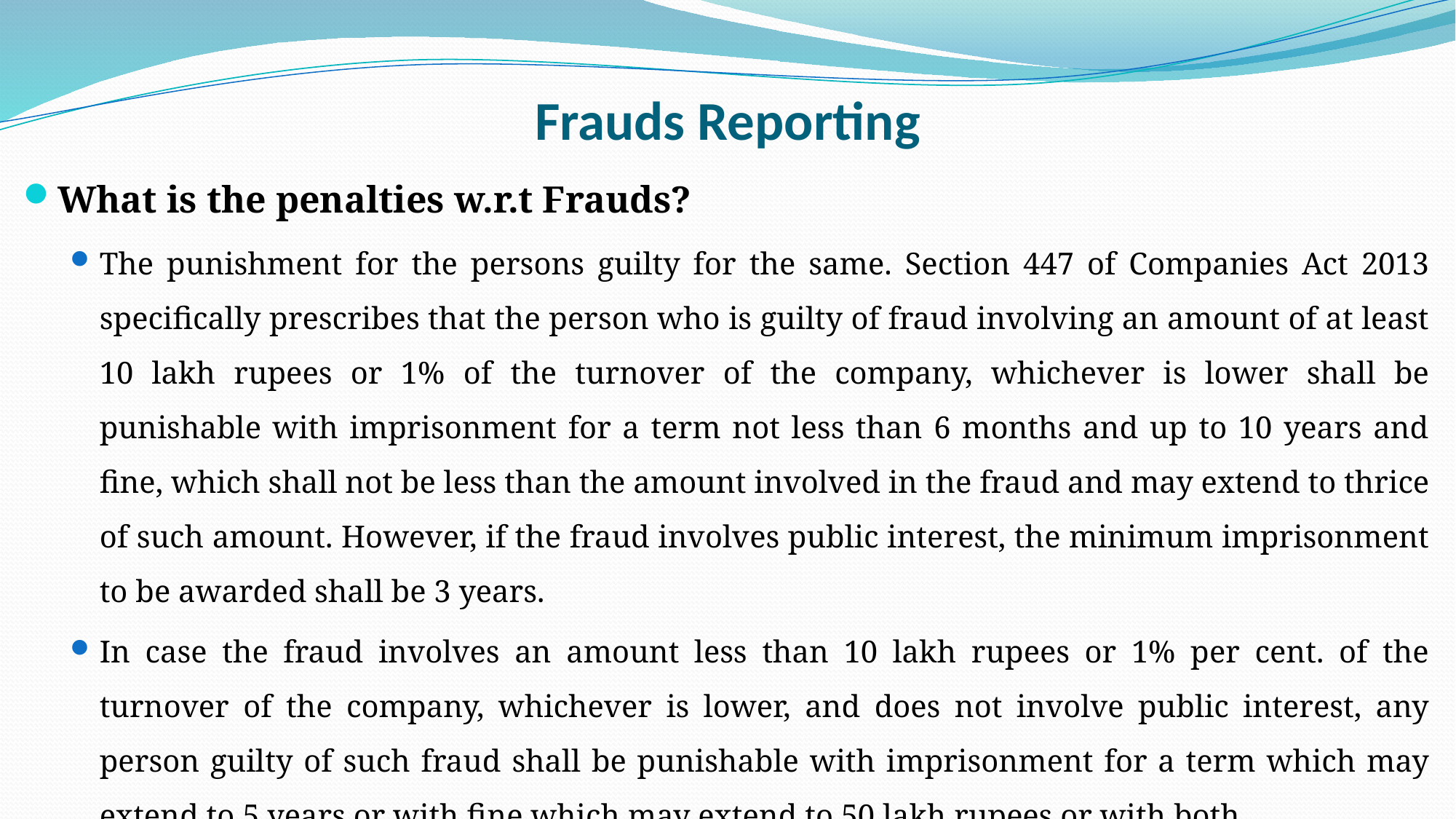

# Frauds Reporting
What is the penalties w.r.t Frauds?
The punishment for the persons guilty for the same. Section 447 of Companies Act 2013 specifically prescribes that the person who is guilty of fraud involving an amount of at least 10 lakh rupees or 1% of the turnover of the company, whichever is lower shall be punishable with imprisonment for a term not less than 6 months and up to 10 years and fine, which shall not be less than the amount involved in the fraud and may extend to thrice of such amount. However, if the fraud involves public interest, the minimum imprisonment to be awarded shall be 3 years.
In case the fraud involves an amount less than 10 lakh rupees or 1% per cent. of the turnover of the company, whichever is lower, and does not involve public interest, any person guilty of such fraud shall be punishable with imprisonment for a term which may extend to 5 years or with fine which may extend to 50 lakh rupees or with both